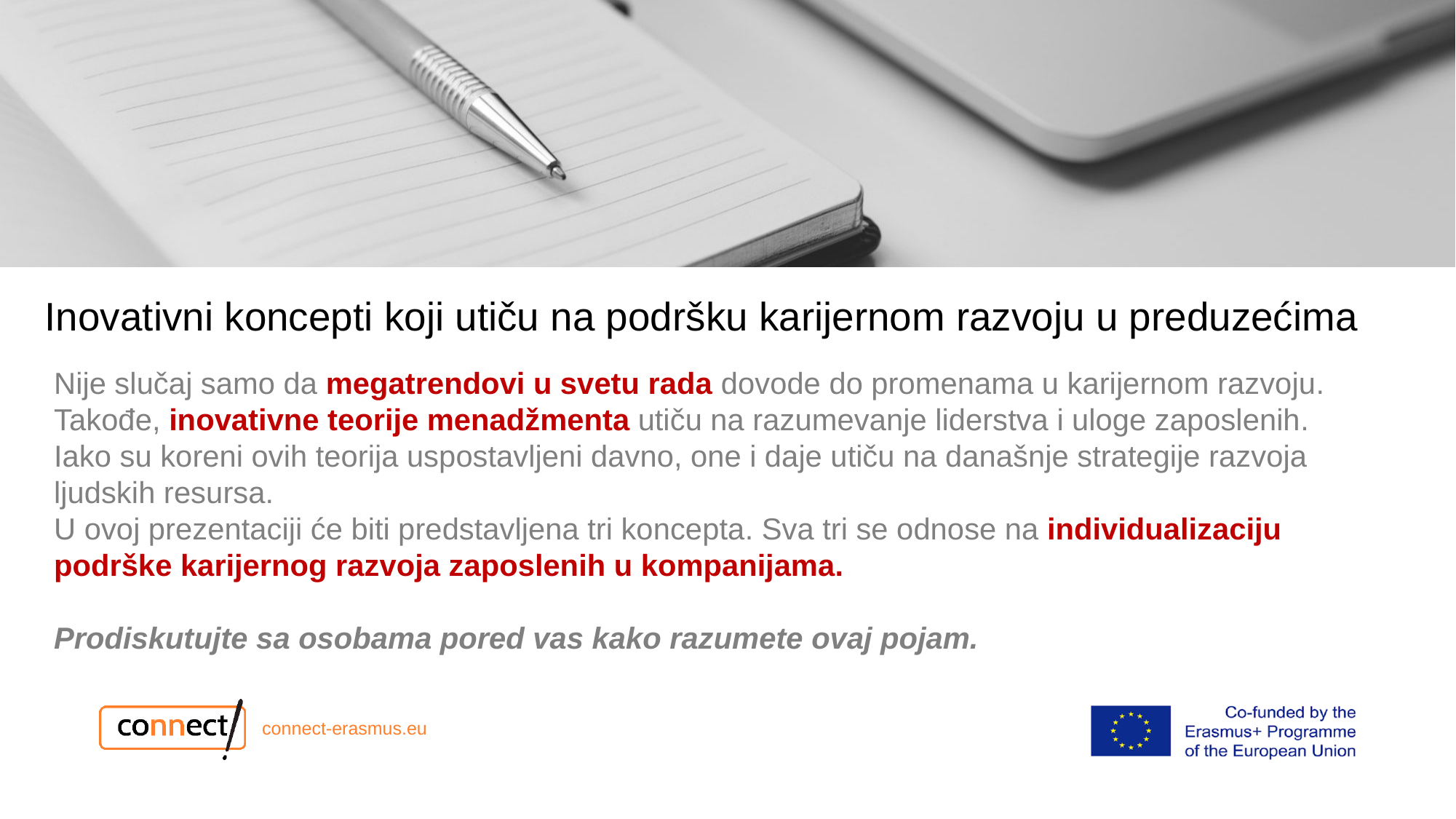

# Inovativni koncepti koji utiču na podršku karijernom razvoju u preduzećima
Nije slučaj samo da megatrendovi u svetu rada dovode do promenama u karijernom razvoju.
Takođe, inovativne teorije menadžmenta utiču na razumevanje liderstva i uloge zaposlenih. Iako su koreni ovih teorija uspostavljeni davno, one i daje utiču na današnje strategije razvoja ljudskih resursa.
U ovoj prezentaciji će biti predstavljena tri koncepta. Sva tri se odnose na individualizaciju podrške karijernog razvoja zaposlenih u kompanijama.

Prodiskutujte sa osobama pored vas kako razumete ovaj pojam.
connect-erasmus.eu